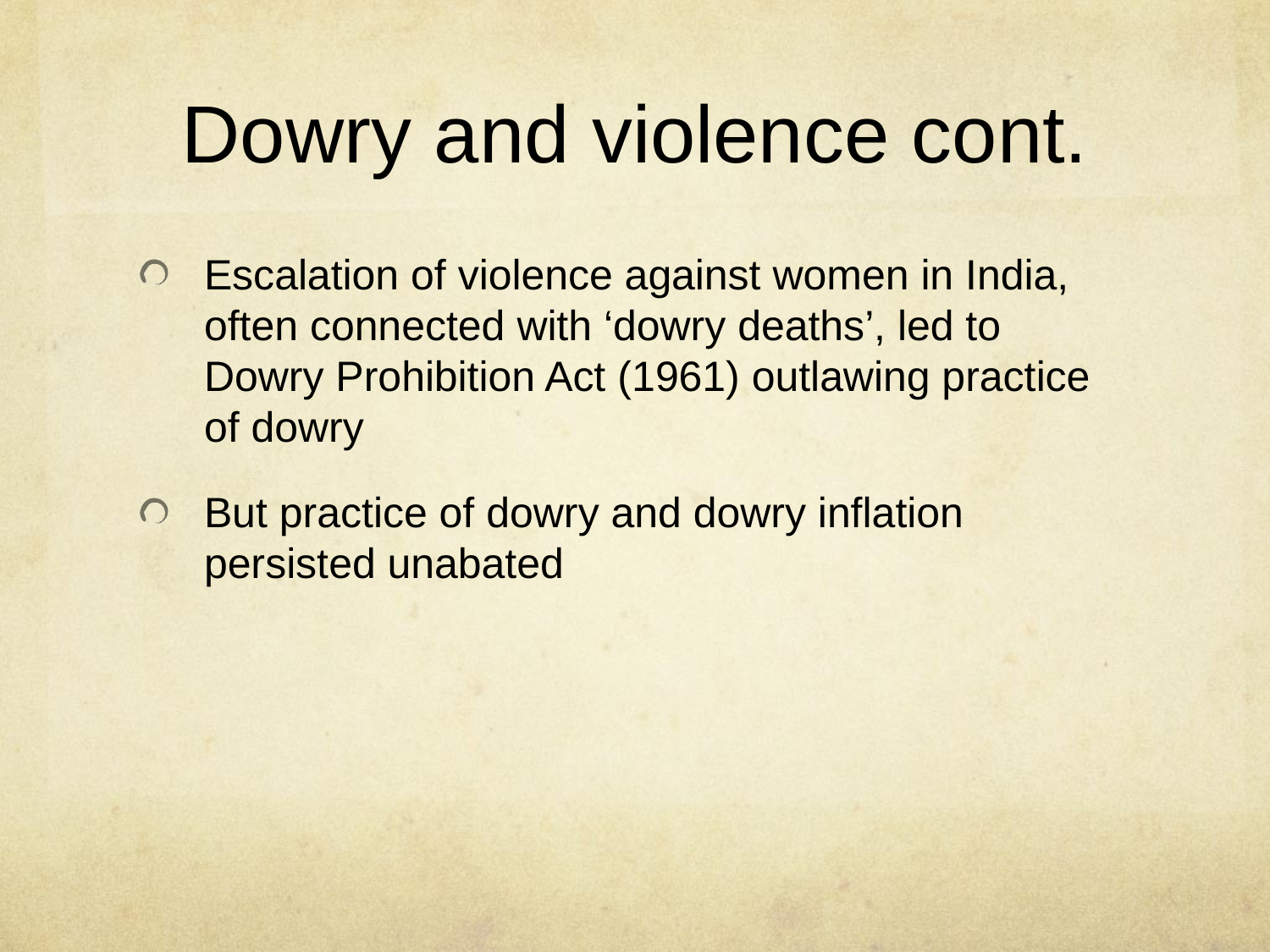

# Dowry and violence cont.
Escalation of violence against women in India, often connected with ‘dowry deaths’, led to Dowry Prohibition Act (1961) outlawing practice of dowry
But practice of dowry and dowry inflation persisted unabated